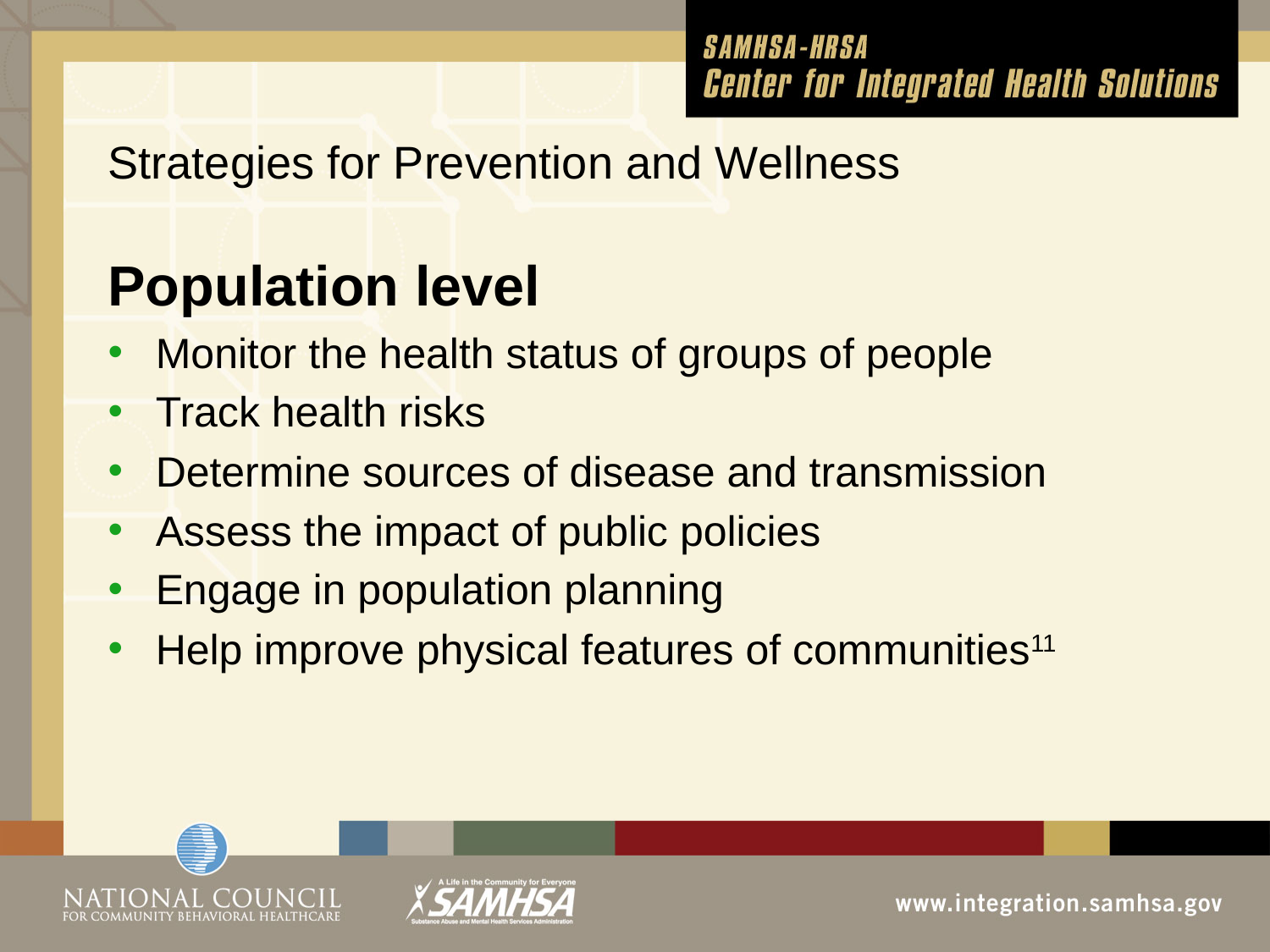

# Strategies for Prevention and Wellness
Population level
Monitor the health status of groups of people
Track health risks
Determine sources of disease and transmission
Assess the impact of public policies
Engage in population planning
Help improve physical features of communities11